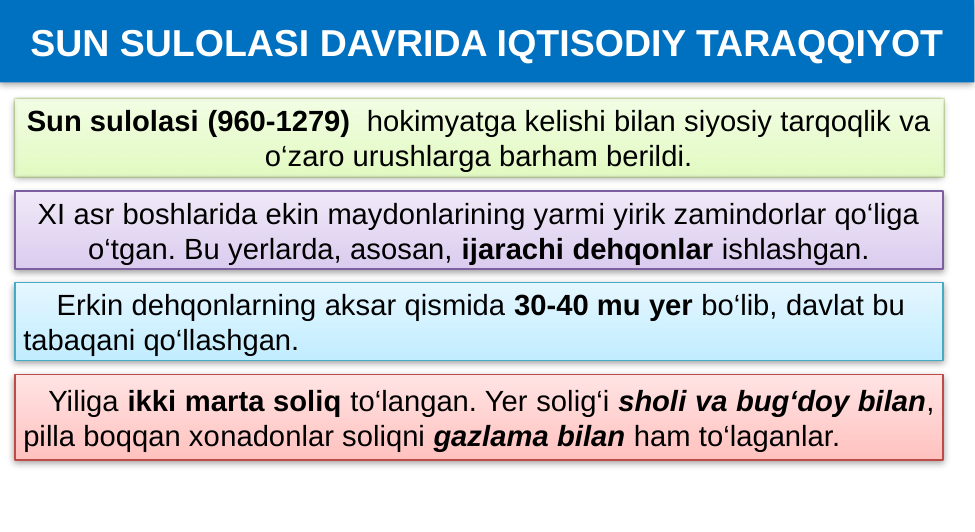

SUN SULOLASI DAVRIDA IQTISODIY TARAQQIYOT
Sun sulolasi (960-1279)  hokimyatga kelishi bilan siyosiy tarqoqlik va o‘zaro urushlarga barham berildi.
XI asr boshlarida ekin maydonlarining yarmi yirik zamindorlar qo‘liga o‘tgan. Bu yerlarda, asosan, ijarachi dehqonlar ishlashgan.
Erkin dehqonlarning aksar qismida 30-40 mu yer bo‘lib, davlat bu tabaqani qo‘llashgan.
Yiliga ikki marta soliq to‘langan. Yer solig‘i sholi va bug‘doy bilan, pilla boqqan xonadonlar soliqni gazlama bilan ham to‘laganlar.